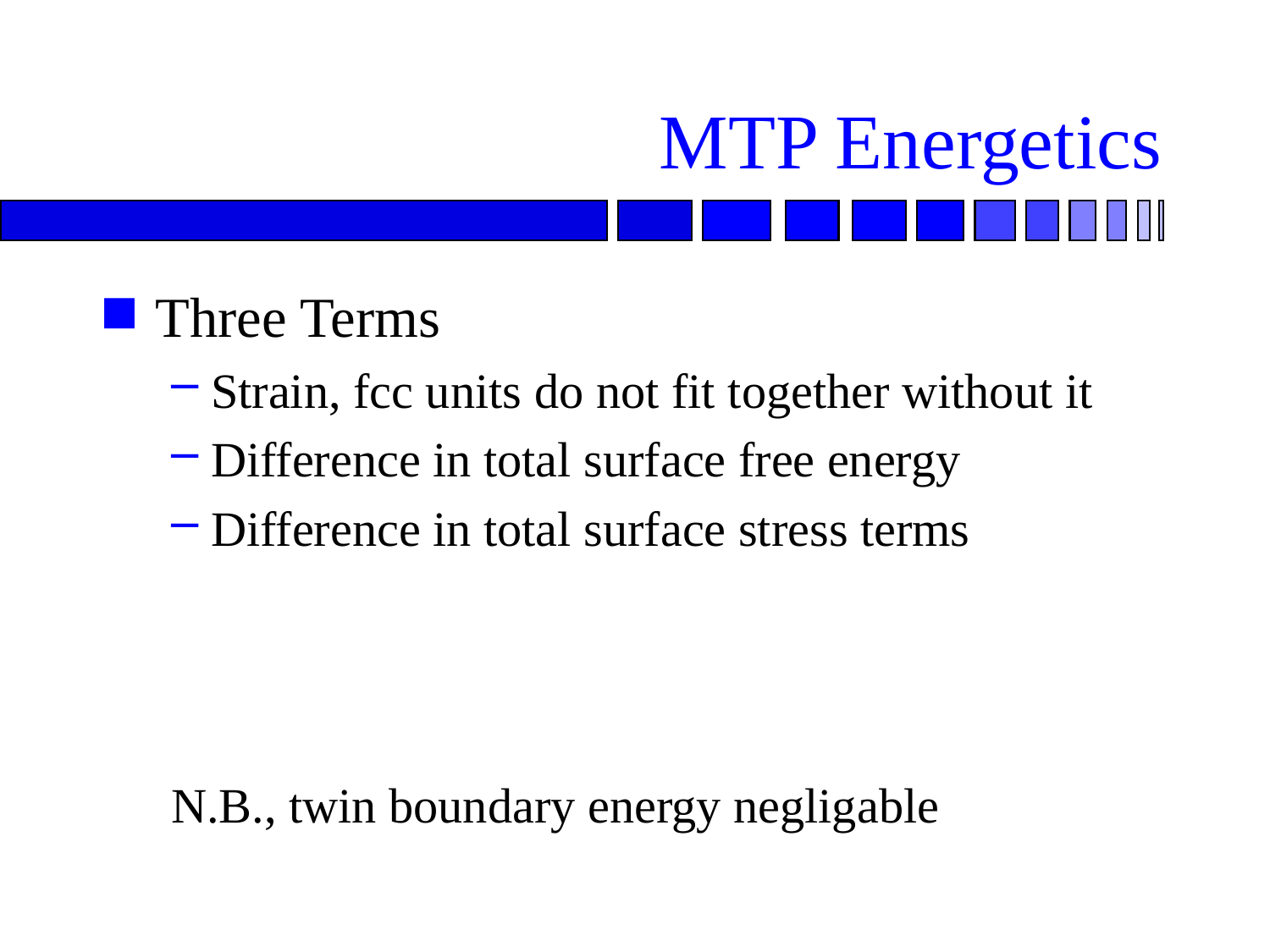

# MTP Energetics
Three Terms
Strain, fcc units do not fit together without it
Difference in total surface free energy
Difference in total surface stress terms

N.B., twin boundary energy negligable